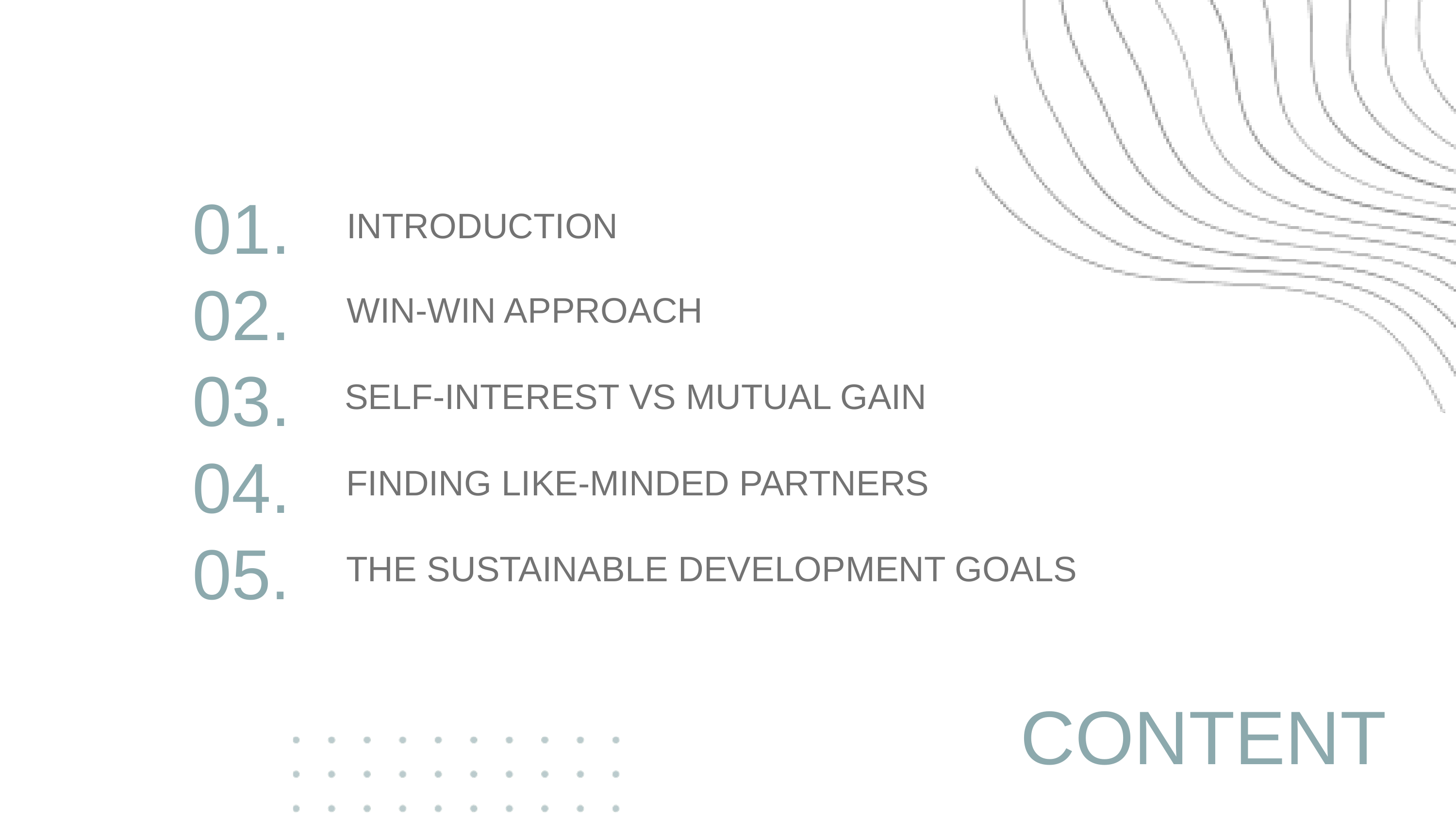

01.
INTRODUCTION
02.
WIN-WIN APPROACH
03.
SELF-INTEREST VS MUTUAL GAIN
04.
FINDING LIKE-MINDED PARTNERS
05.
THE SUSTAINABLE DEVELOPMENT GOALS
CONTENT